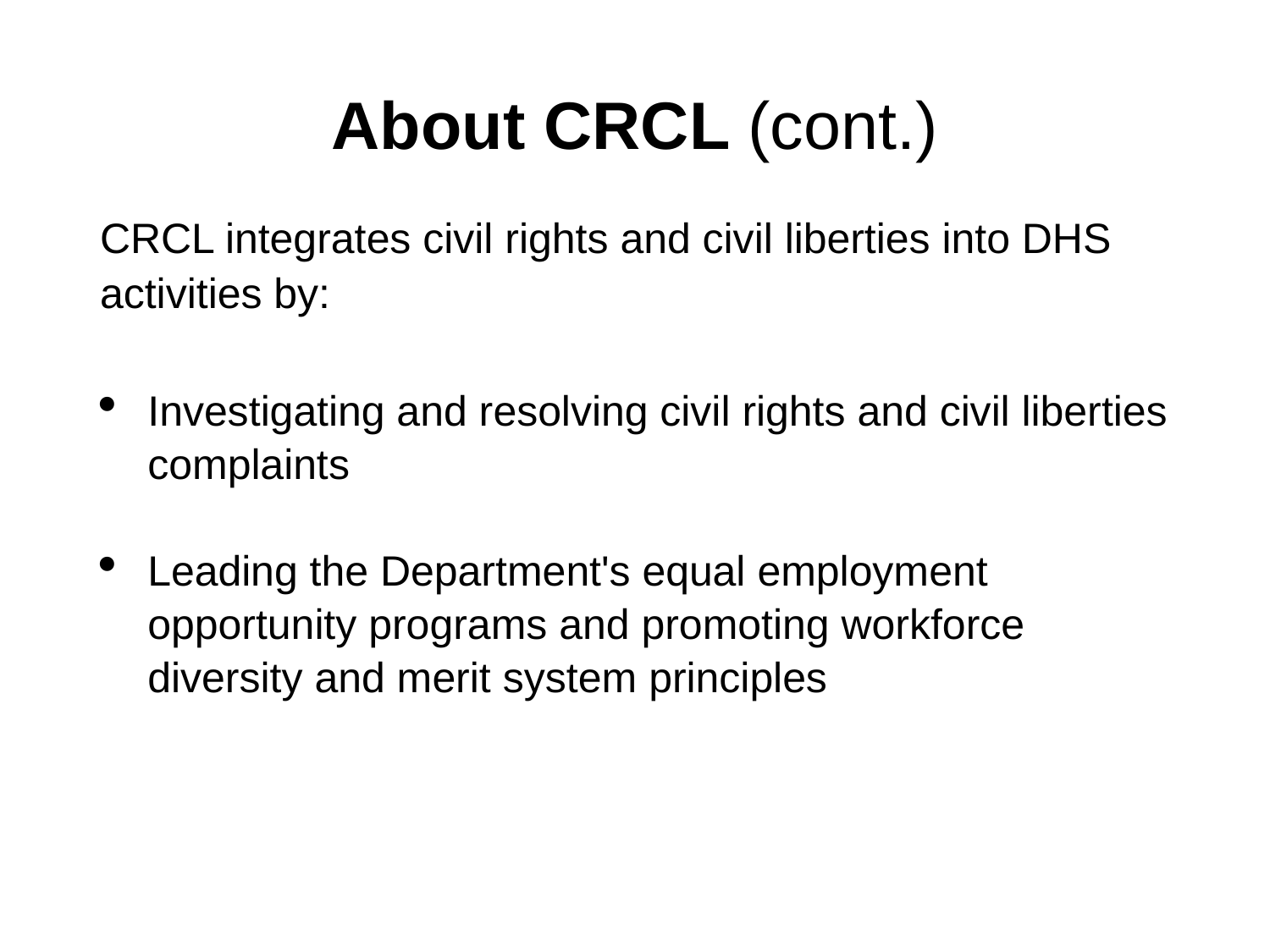

# About CRCL (cont.)
CRCL integrates civil rights and civil liberties into DHS activities by:
Investigating and resolving civil rights and civil liberties complaints

Leading the Department's equal employment opportunity programs and promoting workforce diversity and merit system principles